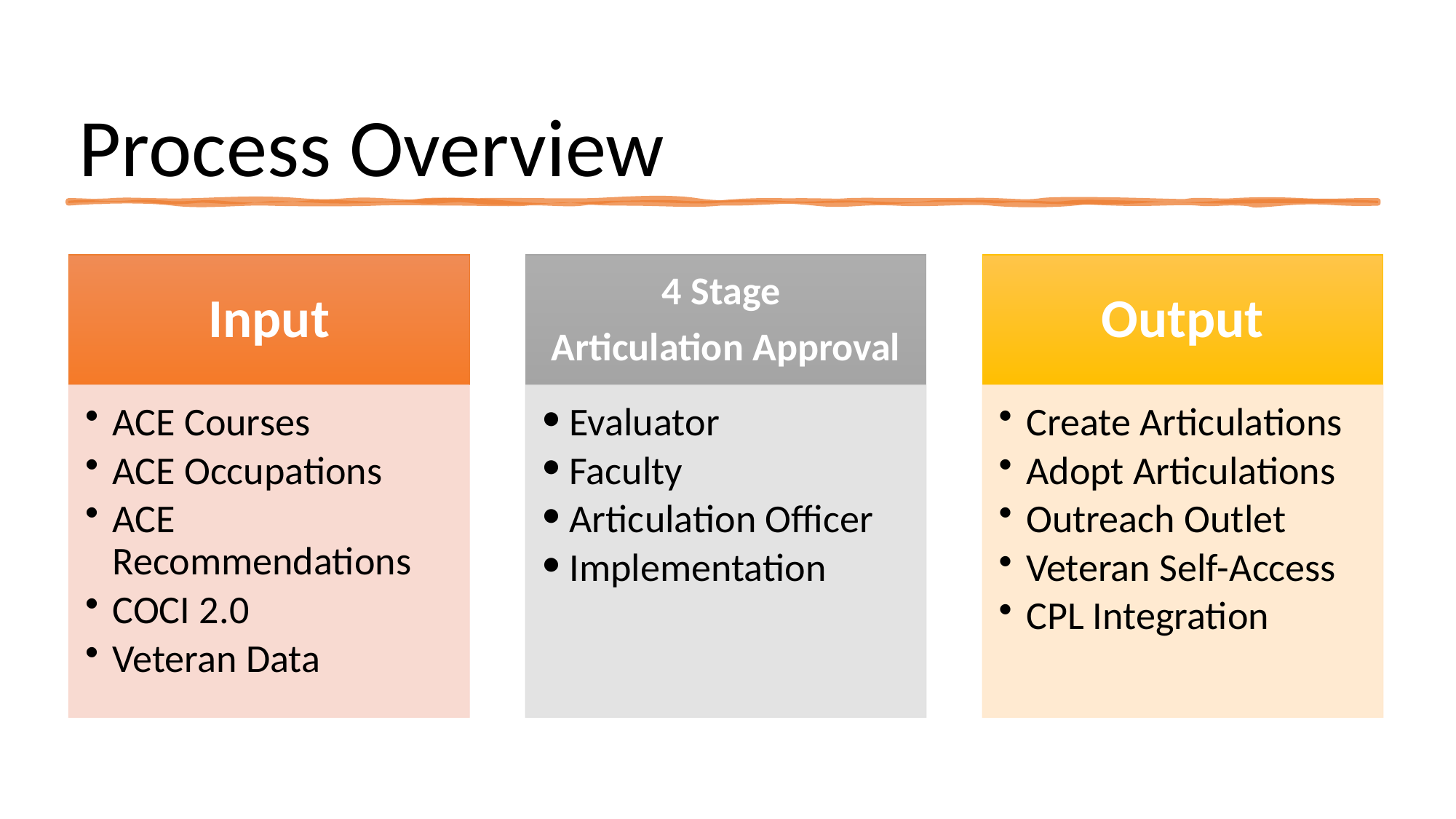

# Process Overview

Input
ACE Courses
ACE Occupations
ACE Recommendations
COCI 2.0
Veteran Data
4 Stage
Articulation Approval
Evaluator
Faculty
Articulation Officer
Implementation
Output
Create Articulations
Adopt Articulations
Outreach Outlet
Veteran Self-Access
CPL Integration